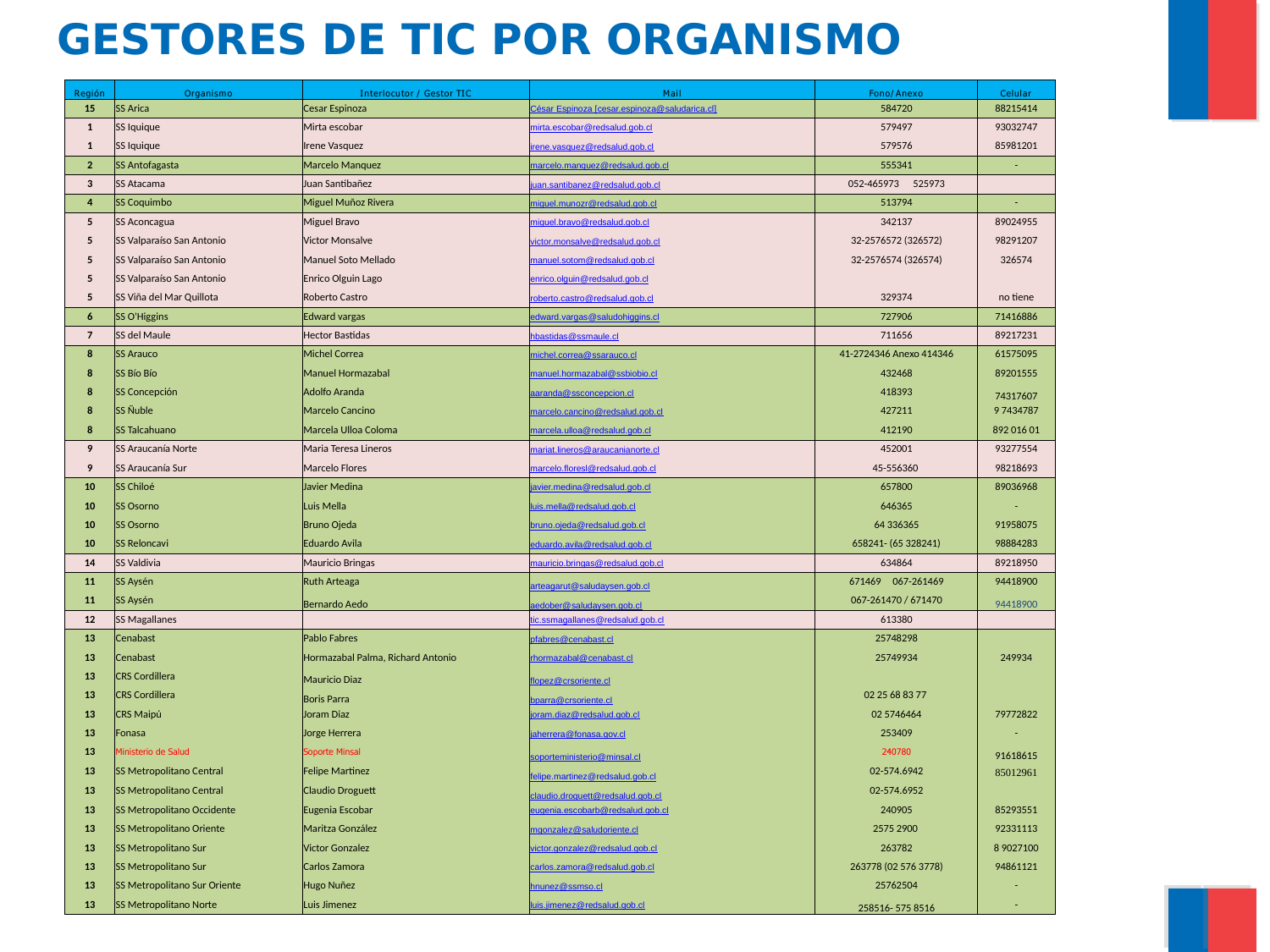

GESTORES DE TIC POR ORGANISMO
| Región | Organismo | Interlocutor / Gestor TIC | Mail | Fono/Anexo | Celular |
| --- | --- | --- | --- | --- | --- |
| 15 | SS Arica | Cesar Espinoza | César Espinoza [cesar.espinoza@saludarica.cl] | 584720 | 88215414 |
| 1 | SS Iquique | Mirta escobar | mirta.escobar@redsalud.gob.cl | 579497 | 93032747 |
| 1 | SS Iquique | Irene Vasquez | irene.vasquez@redsalud.gob.cl | 579576 | 85981201 |
| 2 | SS Antofagasta | Marcelo Manquez | marcelo.manquez@redsalud.gob.cl | 555341 | - |
| 3 | SS Atacama | Juan Santibañez | juan.santibanez@redsalud.gob.cl | 052-465973 525973 |  |
| 4 | SS Coquimbo | Miguel Muñoz Rivera | miguel.munozr@redsalud.gob.cl | 513794 | - |
| 5 | SS Aconcagua | Miguel Bravo | miguel.bravo@redsalud.gob.cl | 342137 | 89024955 |
| 5 | SS Valparaíso San Antonio | Victor Monsalve | victor.monsalve@redsalud.gob.cl | 32-2576572 (326572) | 98291207 |
| 5 | SS Valparaíso San Antonio | Manuel Soto Mellado | manuel.sotom@redsalud.gob.cl | 32-2576574 (326574) | 326574 |
| 5 | SS Valparaíso San Antonio | Enrico Olguin Lago | enrico.olguin@redsalud.gob.cl |  |  |
| 5 | SS Viña del Mar Quillota | Roberto Castro | roberto.castro@redsalud.gob.cl | 329374 | no tiene |
| 6 | SS O'Higgins | Edward vargas | edward.vargas@saludohiggins.cl | 727906 | 71416886 |
| 7 | SS del Maule | Hector Bastidas | hbastidas@ssmaule.cl | 711656 | 89217231 |
| 8 | SS Arauco | Michel Correa | michel.correa@ssarauco.cl | 41-2724346 Anexo 414346 | 61575095 |
| 8 | SS Bío Bío | Manuel Hormazabal | manuel.hormazabal@ssbiobio.cl | 432468 | 89201555 |
| 8 | SS Concepción | Adolfo Aranda | aaranda@ssconcepcion.cl | 418393 | 74317607 |
| 8 | SS Ñuble | Marcelo Cancino | marcelo.cancino@redsalud.gob.cl | 427211 | 9 7434787 |
| 8 | SS Talcahuano | Marcela Ulloa Coloma | marcela.ulloa@redsalud.gob.cl | 412190 | 892 016 01 |
| 9 | SS Araucanía Norte | Maria Teresa Lineros | mariat.lineros@araucanianorte.cl | 452001 | 93277554 |
| 9 | SS Araucanía Sur | Marcelo Flores | marcelo.floresl@redsalud.gob.cl | 45-556360 | 98218693 |
| 10 | SS Chiloé | Javier Medina | javier.medina@redsalud.gob.cl | 657800 | 89036968 |
| 10 | SS Osorno | Luis Mella | luis.mella@redsalud.gob.cl | 646365 | - |
| 10 | SS Osorno | Bruno Ojeda | bruno.ojeda@redsalud.gob.cl | 64 336365 | 91958075 |
| 10 | SS Reloncavi | Eduardo Avila | eduardo.avila@redsalud.gob.cl | 658241- (65 328241) | 98884283 |
| 14 | SS Valdivia | Mauricio Bringas | mauricio.bringas@redsalud.gob.cl | 634864 | 89218950 |
| 11 | SS Aysén | Ruth Arteaga | arteagarut@saludaysen.gob.cl | 671469 067-261469 | 94418900 |
| 11 | SS Aysén | Bernardo Aedo | aedober@saludaysen.gob.cl | 067-261470 / 671470 | 94418900 |
| 12 | SS Magallanes |  | tic.ssmagallanes@redsalud.gob.cl | 613380 |  |
| 13 | Cenabast | Pablo Fabres | pfabres@cenabast.cl | 25748298 |  |
| 13 | Cenabast | Hormazabal Palma, Richard Antonio | rhormazabal@cenabast.cl | 25749934 | 249934 |
| 13 | CRS Cordillera | Mauricio Diaz | flopez@crsoriente.cl |  |  |
| 13 | CRS Cordillera | Boris Parra | bparra@crsoriente.cl | 02 25 68 83 77 |  |
| 13 | CRS Maipú | Joram Diaz | joram.diaz@redsalud.gob.cl | 02 5746464 | 79772822 |
| 13 | Fonasa | Jorge Herrera | jaherrera@fonasa.gov.cl | 253409 | - |
| 13 | Ministerio de Salud | Soporte Minsal | soporteministerio@minsal.cl | 240780 | 91618615 |
| 13 | SS Metropolitano Central | Felipe Martinez | felipe.martinez@redsalud.gob.cl | 02-574.6942 | 85012961 |
| 13 | SS Metropolitano Central | Claudio Droguett | claudio.droguett@redsalud.gob.cl | 02-574.6952 |  |
| 13 | SS Metropolitano Occidente | Eugenia Escobar | eugenia.escobarb@redsalud.gob.cl | 240905 | 85293551 |
| 13 | SS Metropolitano Oriente | Maritza González | mgonzalez@saludoriente.cl | 2575 2900 | 92331113 |
| 13 | SS Metropolitano Sur | Victor Gonzalez | victor.gonzalez@redsalud.gob.cl | 263782 | 8 9027100 |
| 13 | SS Metropolitano Sur | Carlos Zamora | carlos.zamora@redsalud.gob.cl | 263778 (02 576 3778) | 94861121 |
| 13 | SS Metropolitano Sur Oriente | Hugo Nuñez | hnunez@ssmso.cl | 25762504 | - |
| 13 | SS Metropolitano Norte | Luis Jimenez | luis.jimenez@redsalud.gob.cl | 258516- 575 8516 | - |